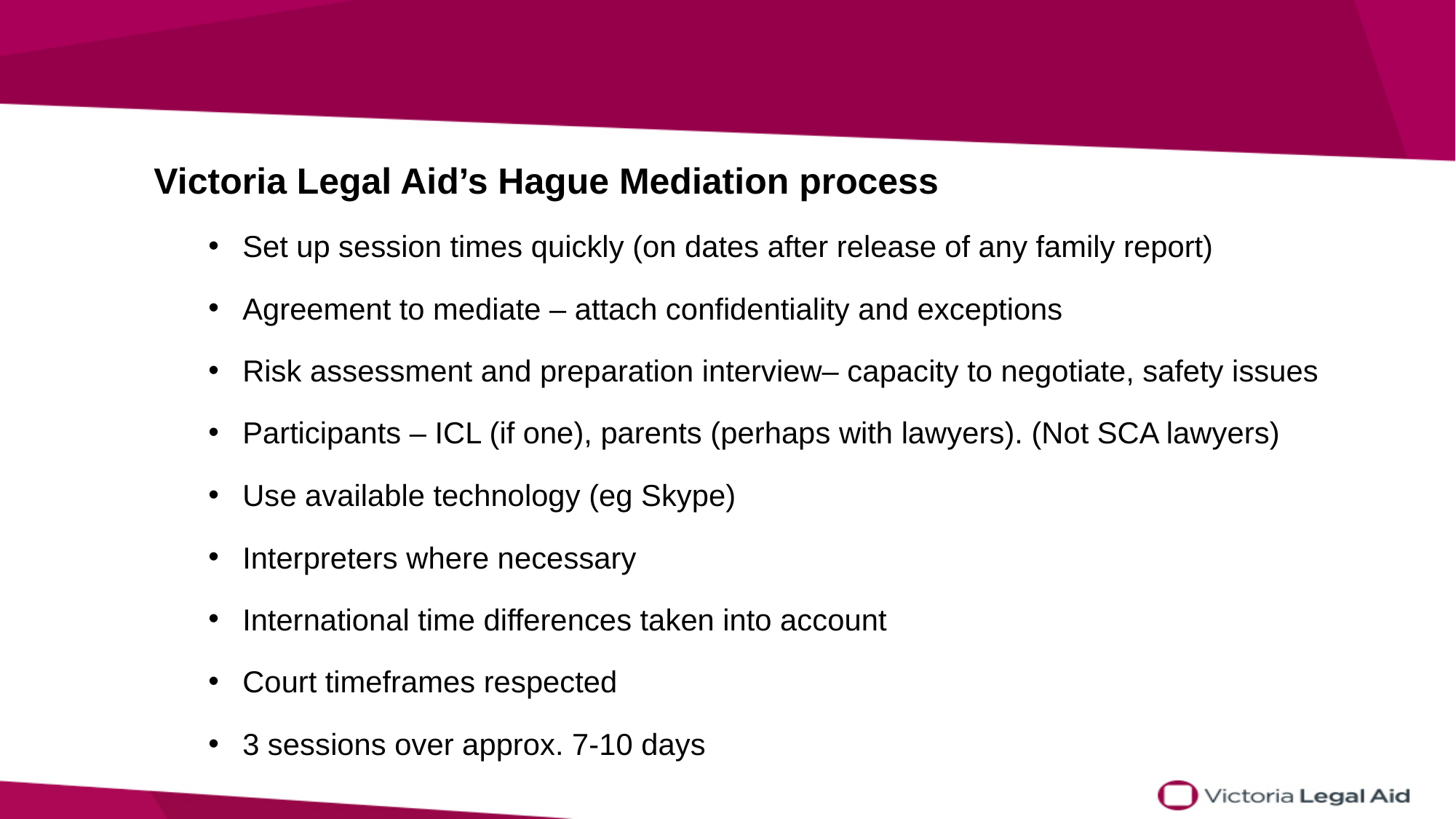

Victoria Legal Aid’s Hague Mediation process
Set up session times quickly (on dates after release of any family report)
Agreement to mediate – attach confidentiality and exceptions
Risk assessment and preparation interview– capacity to negotiate, safety issues
Participants – ICL (if one), parents (perhaps with lawyers). (Not SCA lawyers)
Use available technology (eg Skype)
Interpreters where necessary
International time differences taken into account
Court timeframes respected
3 sessions over approx. 7-10 days